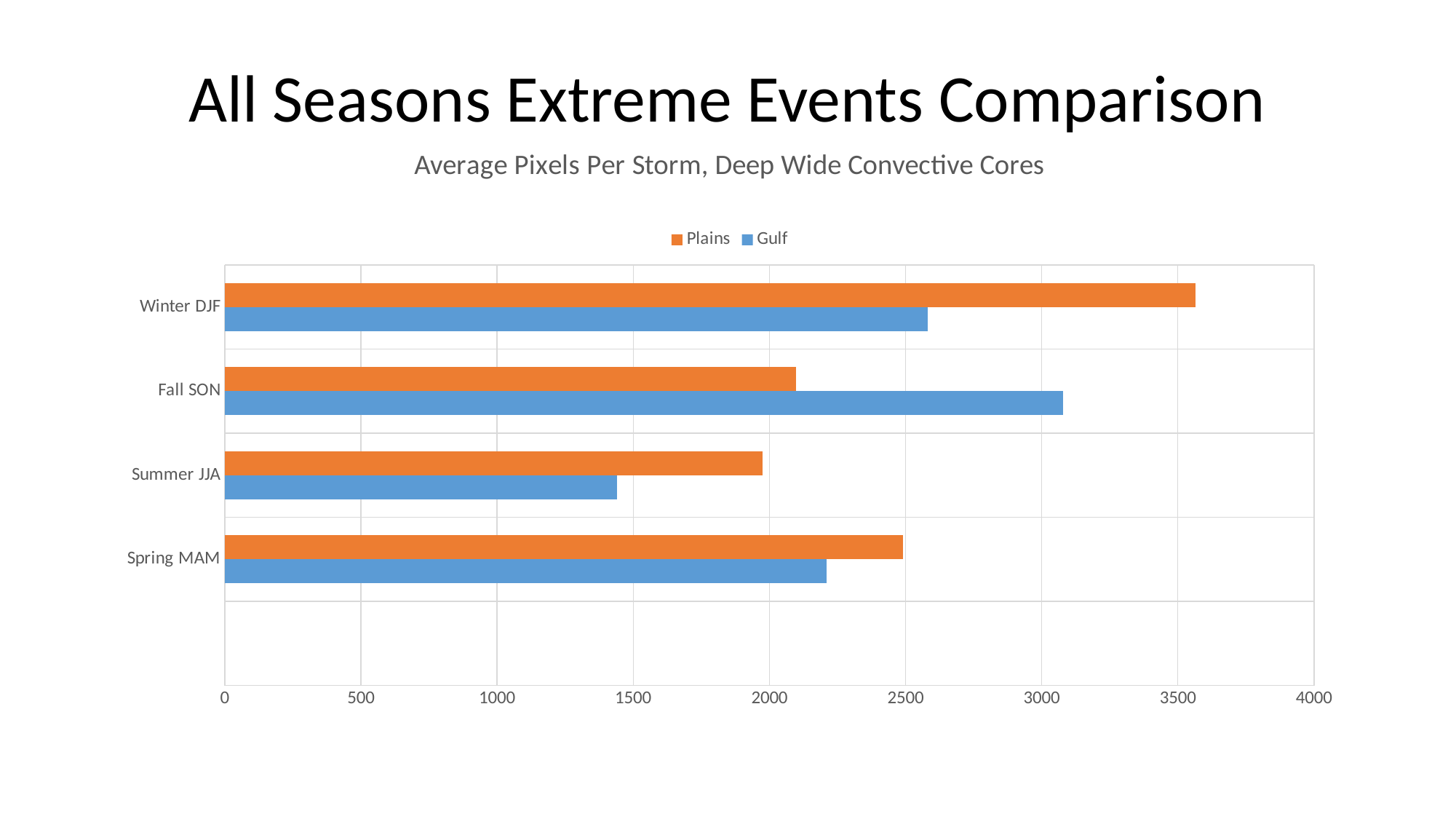

# All Seasons Extreme Events Comparison

### Chart: Average Pixels Per Storm, Deep Wide Convective Cores

| Category | Gulf | Plains |
|---|---|---|
|  | None | None |
| Spring MAM | 2209.0 | 2490.0 |
| Summer JJA | 1441.0 | 1974.0 |
| Fall SON | 3078.0 | 2097.0 |
| Winter DJF | 2581.0 | 3564.0 |